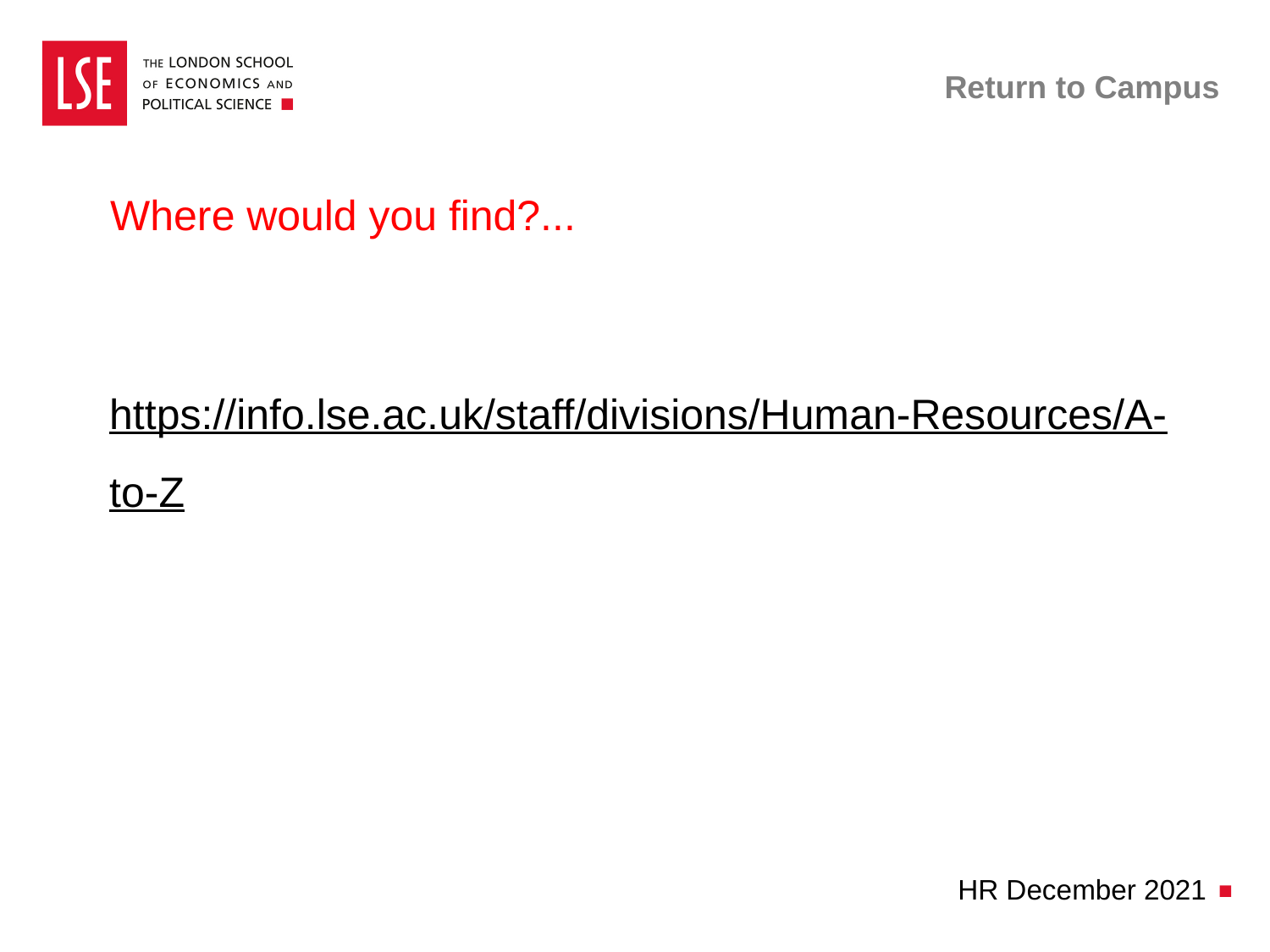

# Return to Campus
Where would you find?...

https://info.lse.ac.uk/staff/divisions/Human-Resources/A-to-Z

HR December 2021